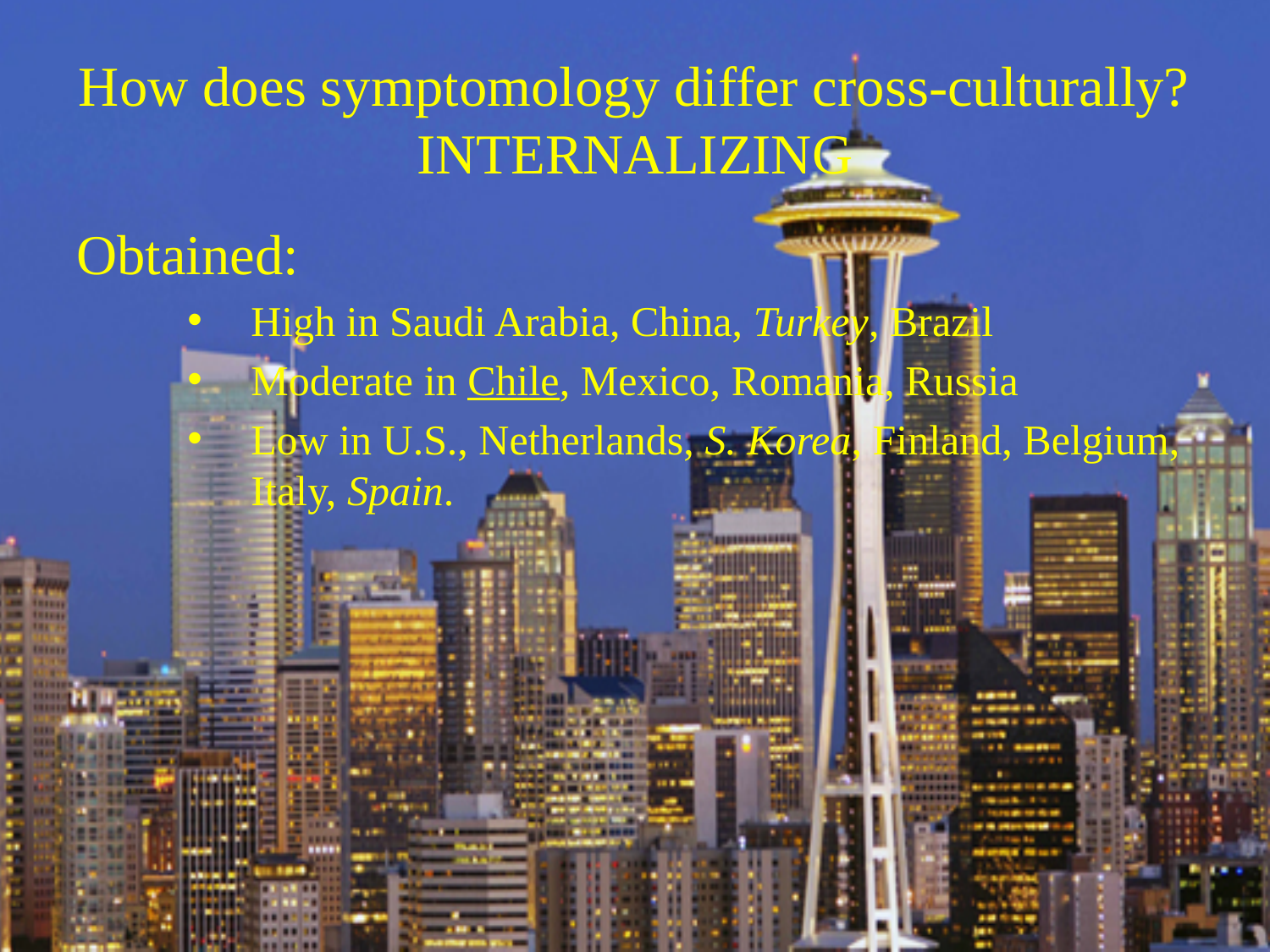

# How does symptomology differ cross-culturally? INTERNALIZING
Obtained:
High in Saudi Arabia, China, Turkey, Brazil
Moderate in Chile, Mexico, Romania, Russia
Low in U.S., Netherlands, S. Korea, Finland, Belgium, Italy, Spain.